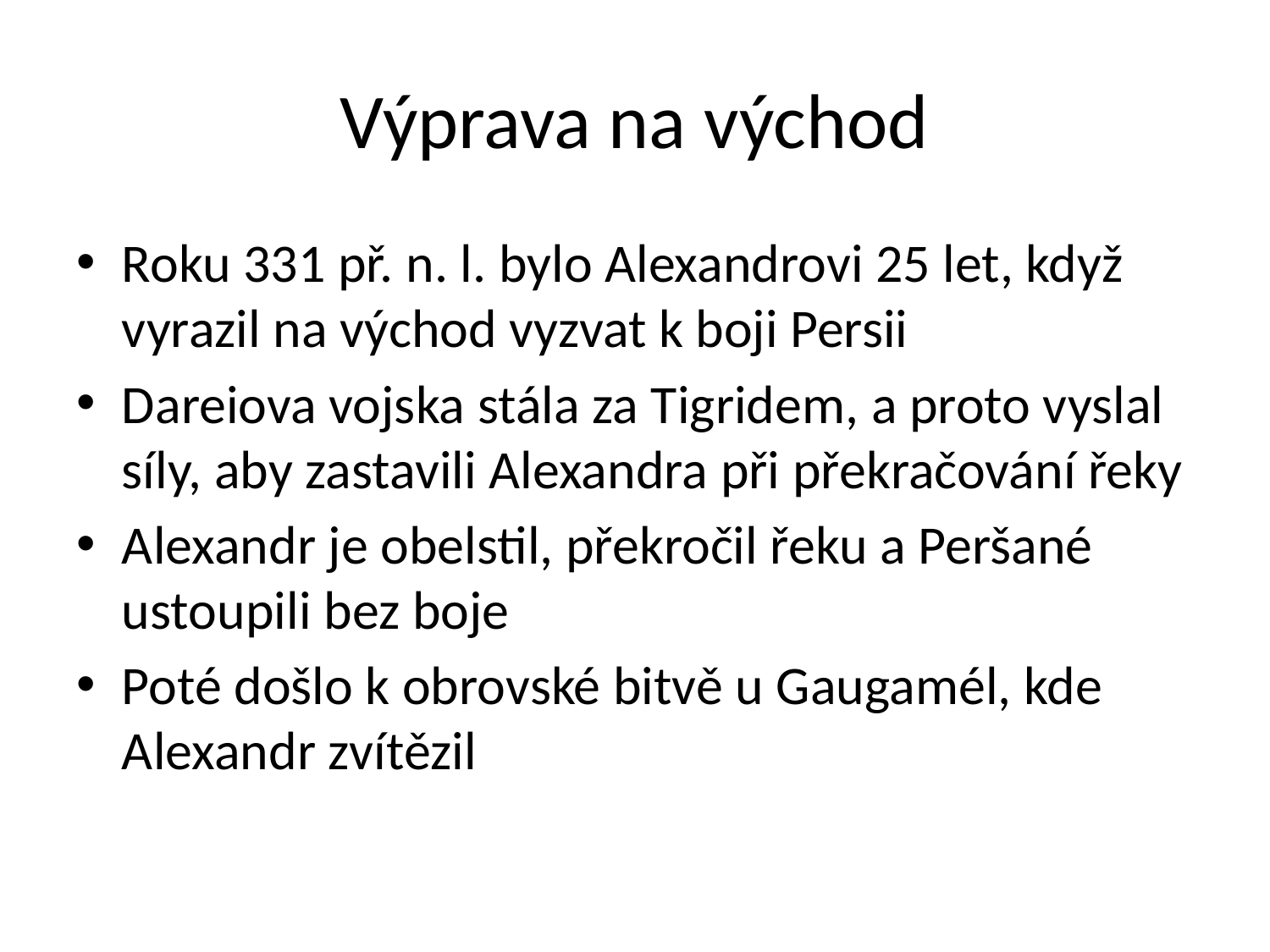

# Výprava na východ
Roku 331 př. n. l. bylo Alexandrovi 25 let, když vyrazil na východ vyzvat k boji Persii
Dareiova vojska stála za Tigridem, a proto vyslal síly, aby zastavili Alexandra při překračování řeky
Alexandr je obelstil, překročil řeku a Peršané ustoupili bez boje
Poté došlo k obrovské bitvě u Gaugamél, kde Alexandr zvítězil